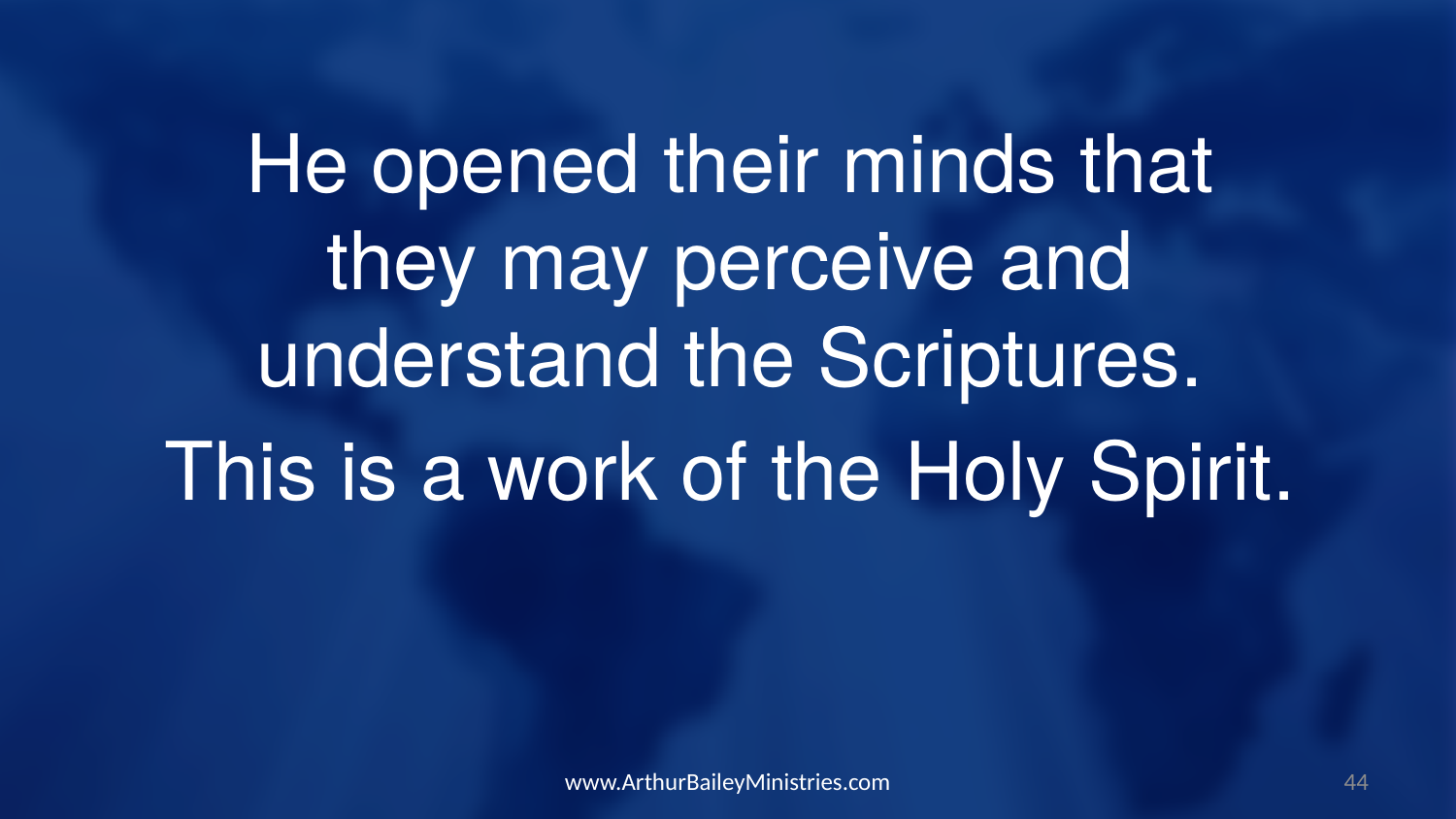

He opened their minds that they may perceive and understand the Scriptures.
This is a work of the Holy Spirit.

www.ArthurBaileyMinistries.com
44